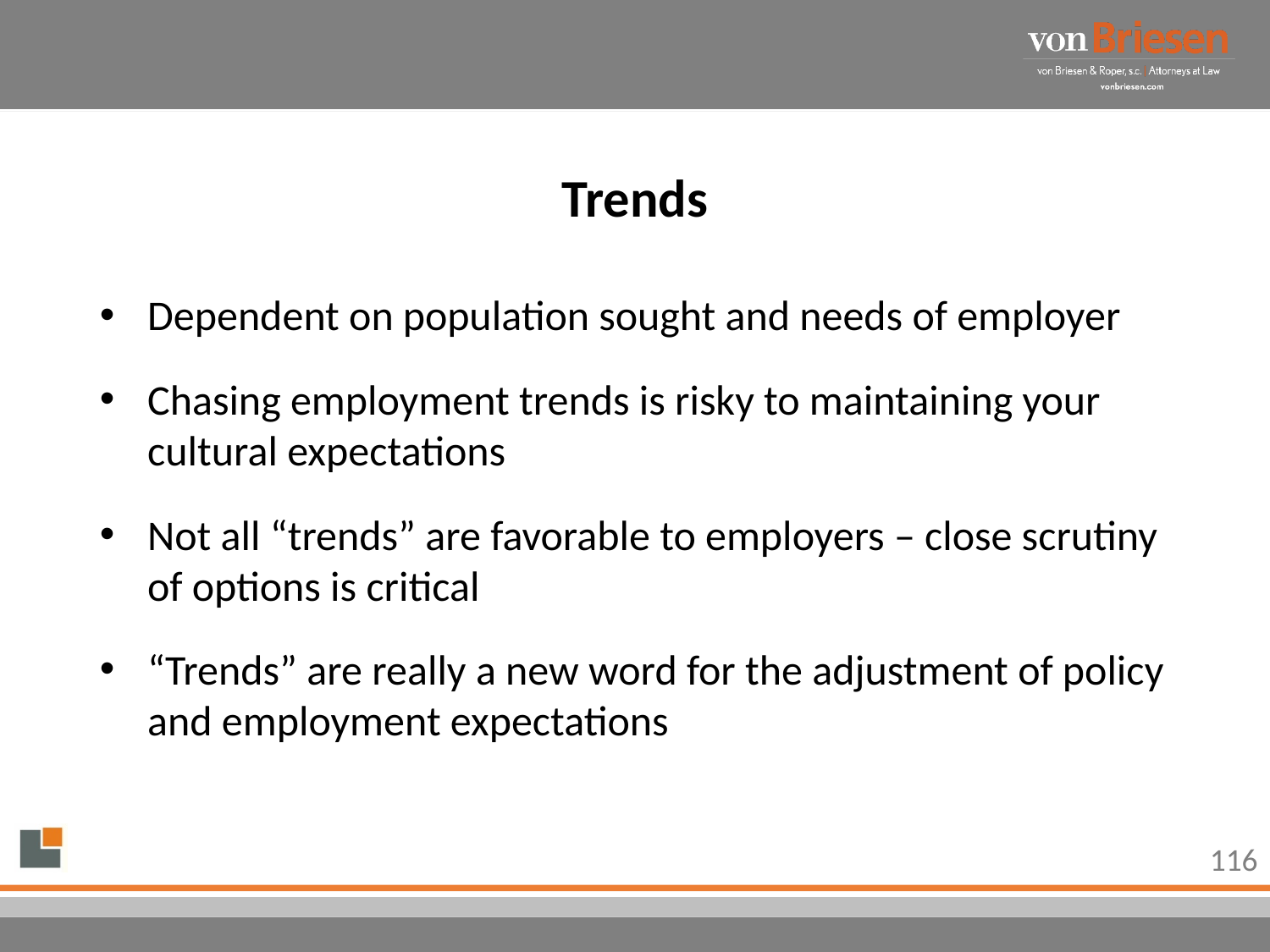

# Trends
Dependent on population sought and needs of employer
Chasing employment trends is risky to maintaining your cultural expectations
Not all “trends” are favorable to employers – close scrutiny of options is critical
“Trends” are really a new word for the adjustment of policy and employment expectations
116